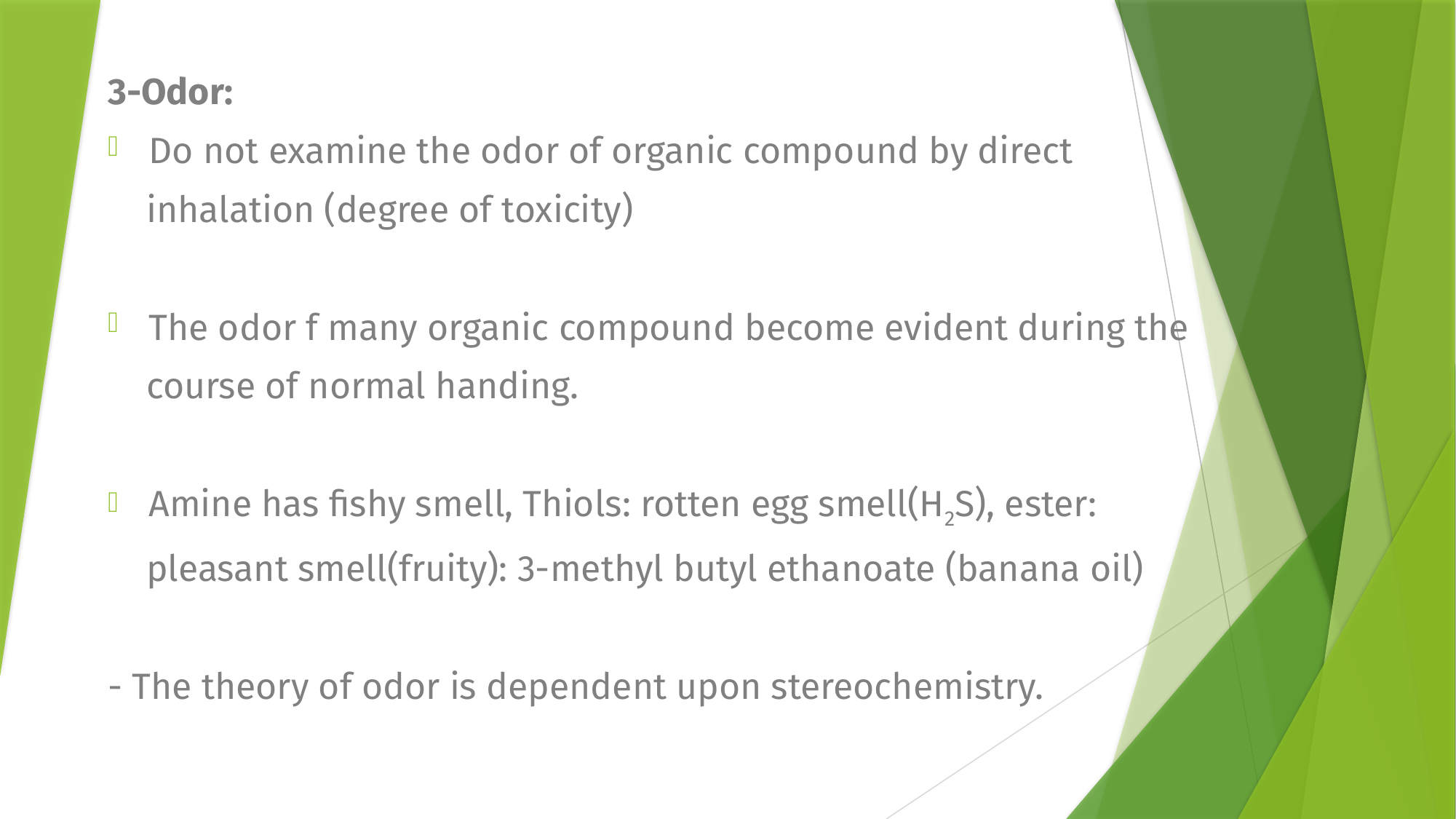

3-Odor:
Do not examine the odor of organic compound by direct
    inhalation (degree of toxicity)

The odor f many organic compound become evident during the
    course of normal handing.

Amine has fishy smell, Thiols: rotten egg smell(H2S), ester:
    pleasant smell(fruity): 3-methyl butyl ethanoate (banana oil)

- The theory of odor is dependent upon stereochemistry.